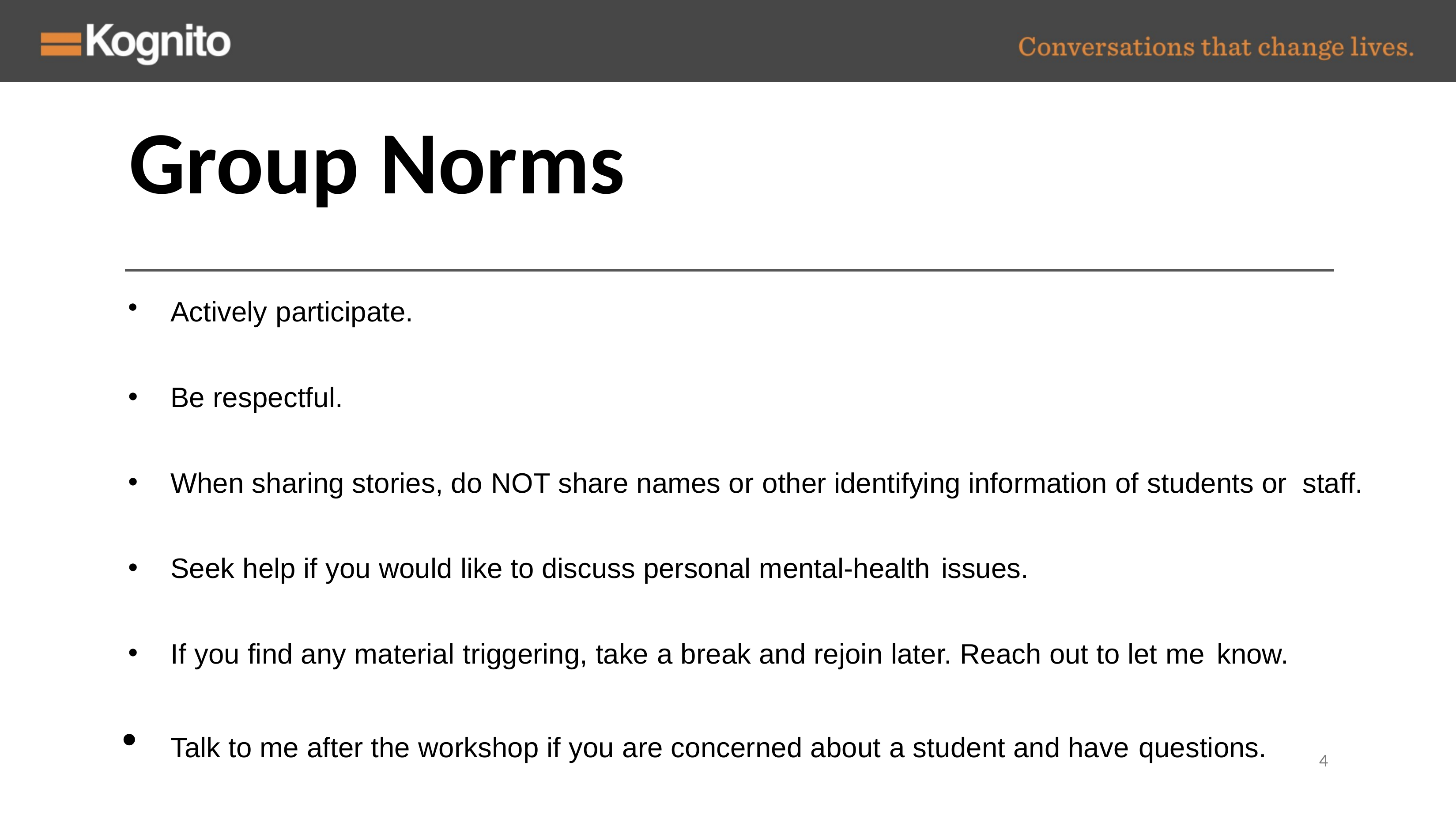

# Group Norms

Actively participate.

Be respectful.

When sharing stories, do NOT share names or other identifying information of students or staff.

Seek help if you would like to discuss personal mental-health issues.

If you find any material triggering, take a break and rejoin later. Reach out to let me know.
•
Talk to me after the workshop if you are concerned about a student and have questions.
4